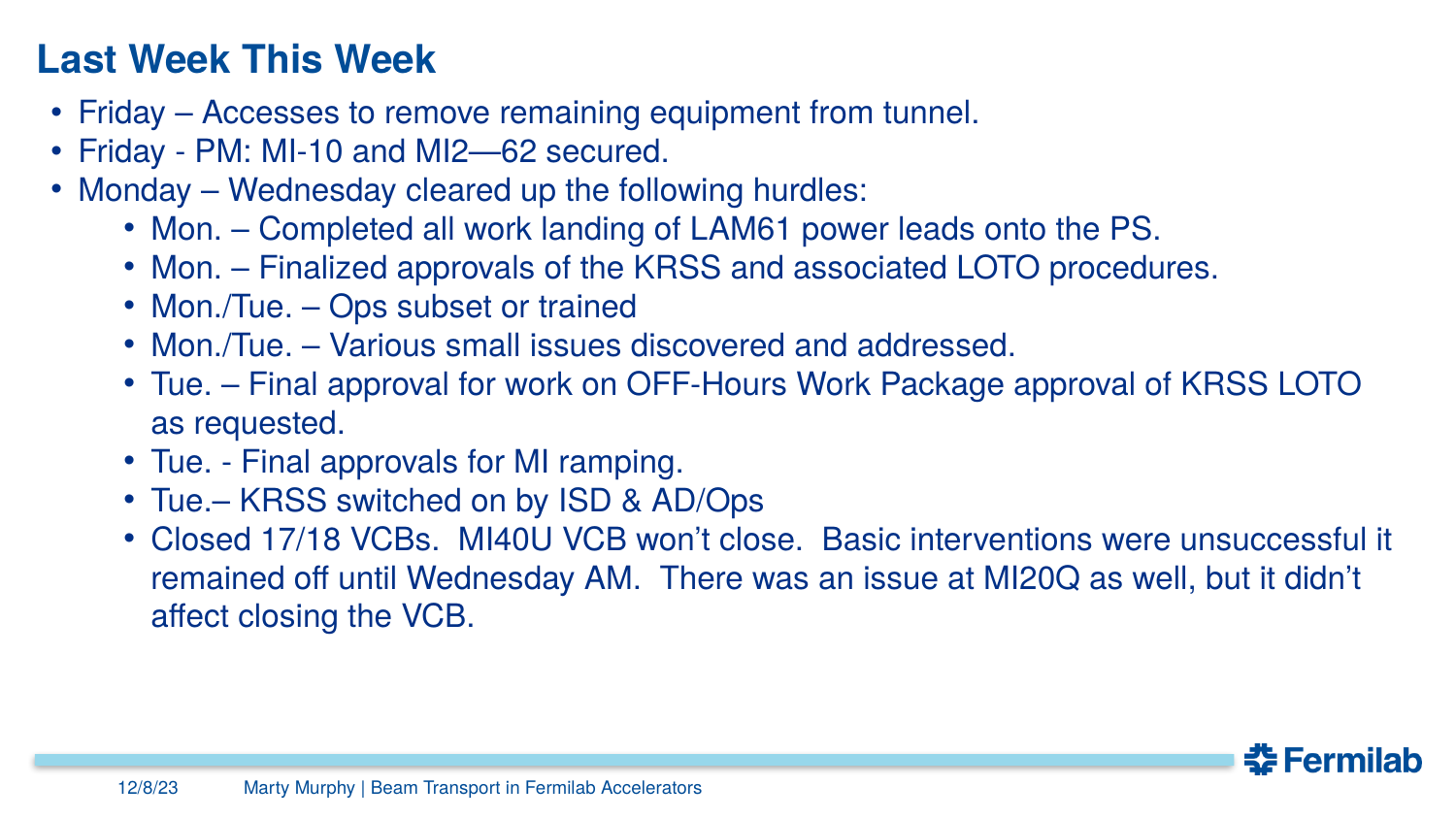

# Last Week This Week
Friday – Accesses to remove remaining equipment from tunnel.
Friday - PM: MI-10 and MI2—62 secured.
Monday – Wednesday cleared up the following hurdles:
Mon. – Completed all work landing of LAM61 power leads onto the PS.
Mon. – Finalized approvals of the KRSS and associated LOTO procedures.
Mon./Tue. – Ops subset or trained
Mon./Tue. – Various small issues discovered and addressed.
Tue. – Final approval for work on OFF-Hours Work Package approval of KRSS LOTO as requested.
Tue. - Final approvals for MI ramping.
Tue.– KRSS switched on by ISD & AD/Ops
Closed 17/18 VCBs.  MI40U VCB won’t close.  Basic interventions were unsuccessful it remained off until Wednesday AM.  There was an issue at MI20Q as well, but it didn’t affect closing the VCB.

12/8/23

Marty Murphy | Beam Transport in Fermilab Accelerators